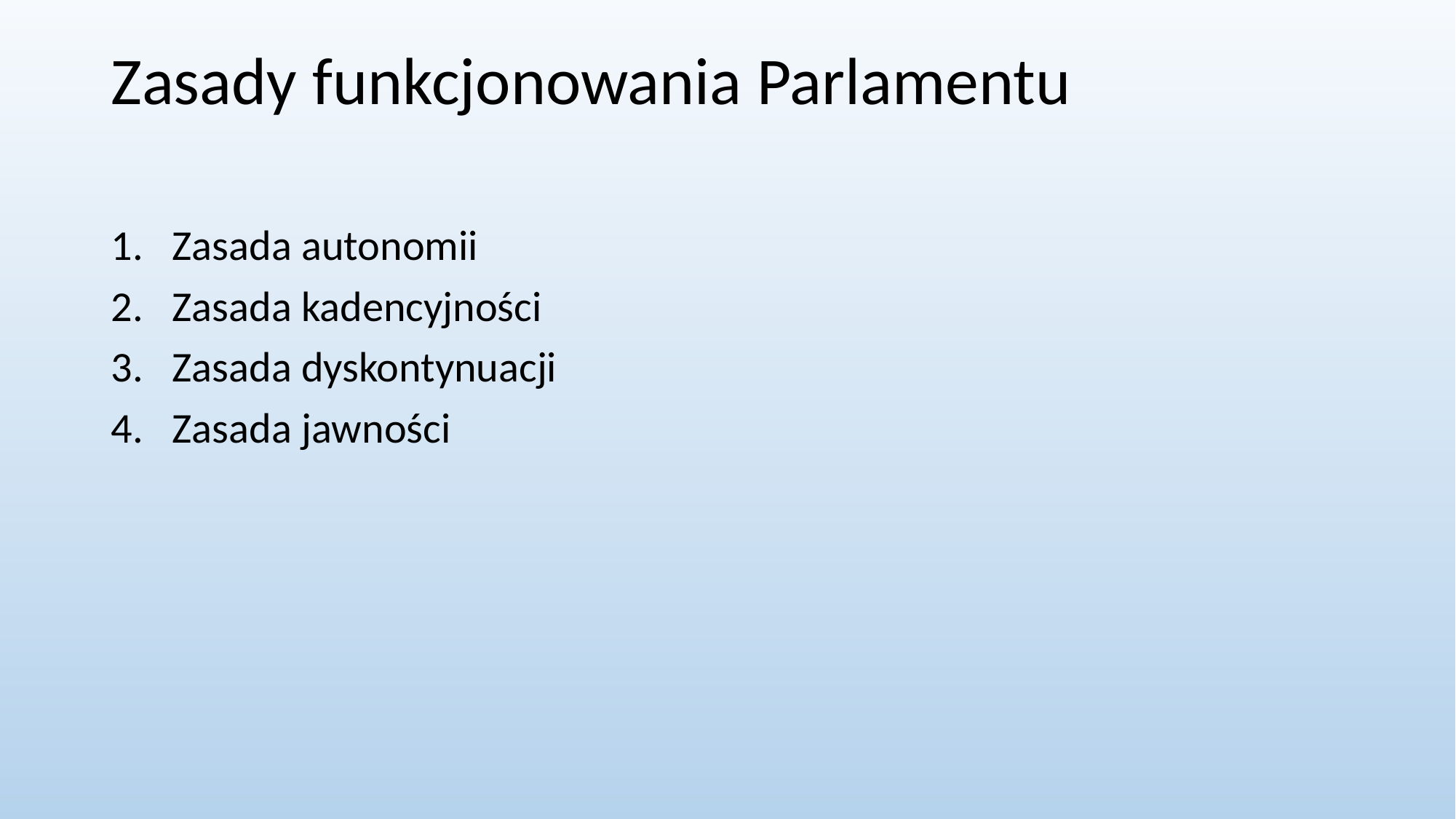

# Zasady funkcjonowania Parlamentu
Zasada autonomii
Zasada kadencyjności
Zasada dyskontynuacji
Zasada jawności